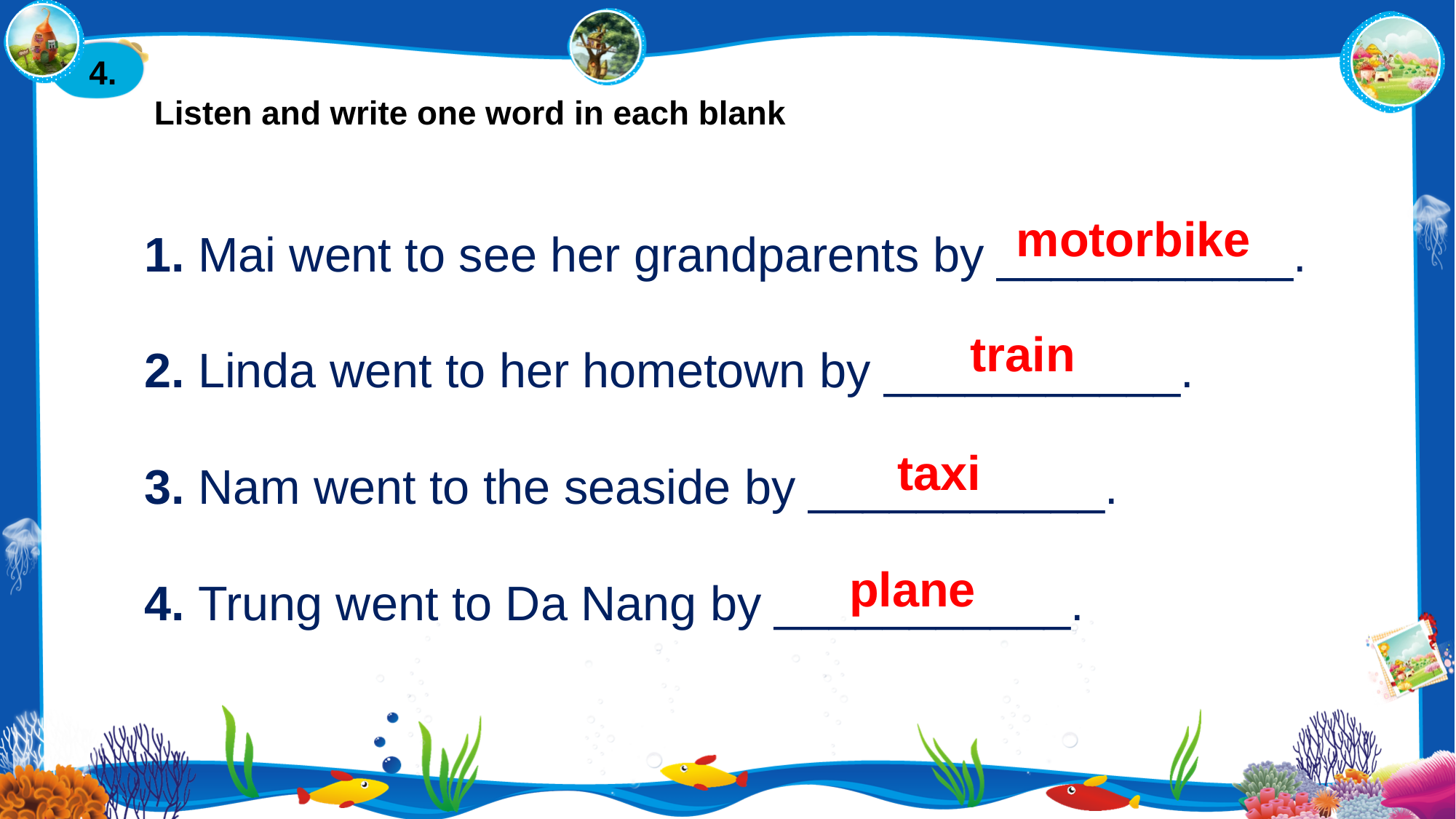

4.
       Listen and write one word in each blank
1. Mai went to see her grandparents by ___________.
2. Linda went to her hometown by ___________.
3. Nam went to the seaside by ___________.
4. Trung went to Da Nang by ___________.
motorbike
train
taxi
plane